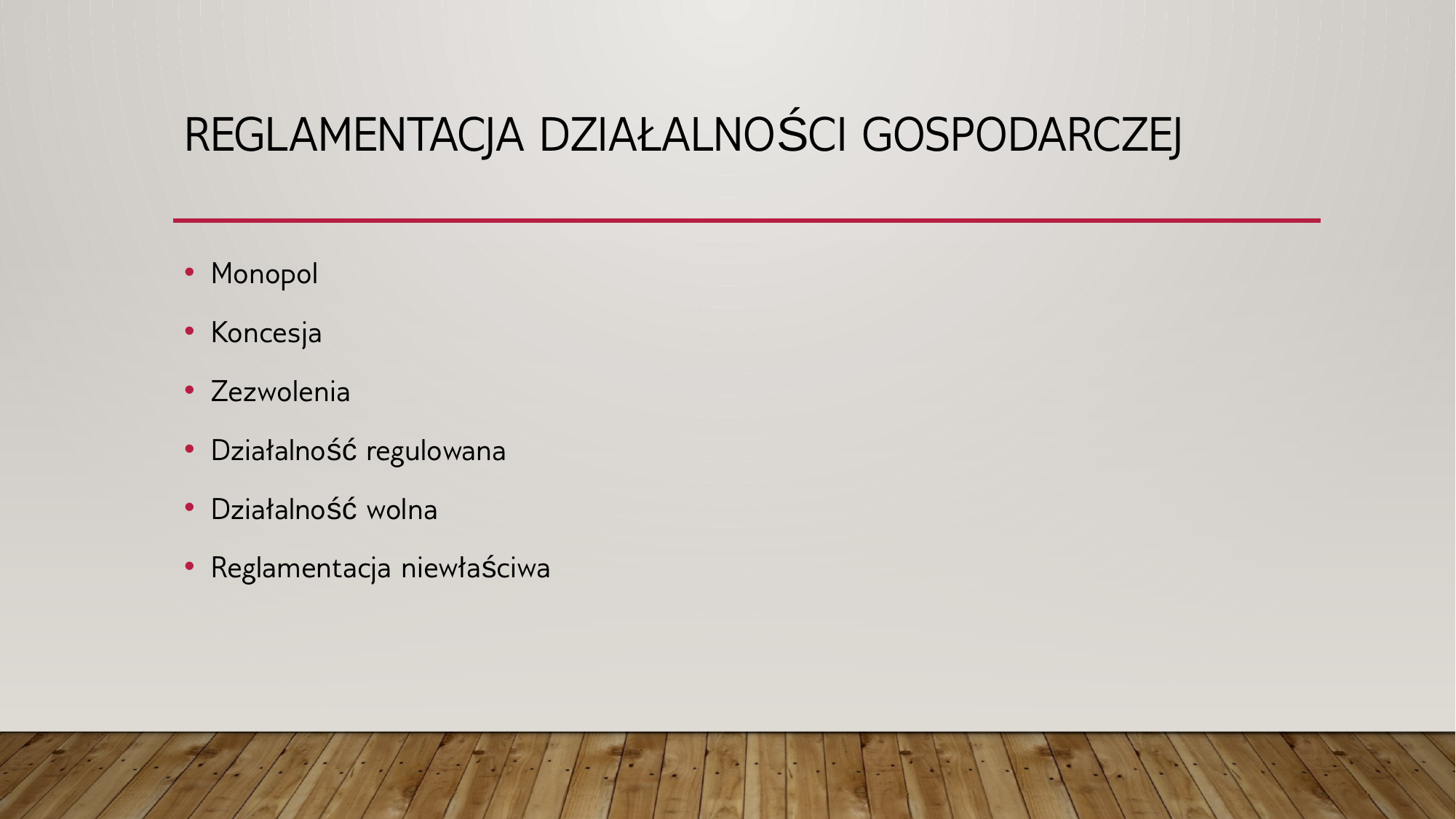

# Reglamentacja działalności gospodarczej
Monopol
Koncesja
Zezwolenia
Działalność regulowana
Działalność wolna
Reglamentacja niewłaściwa